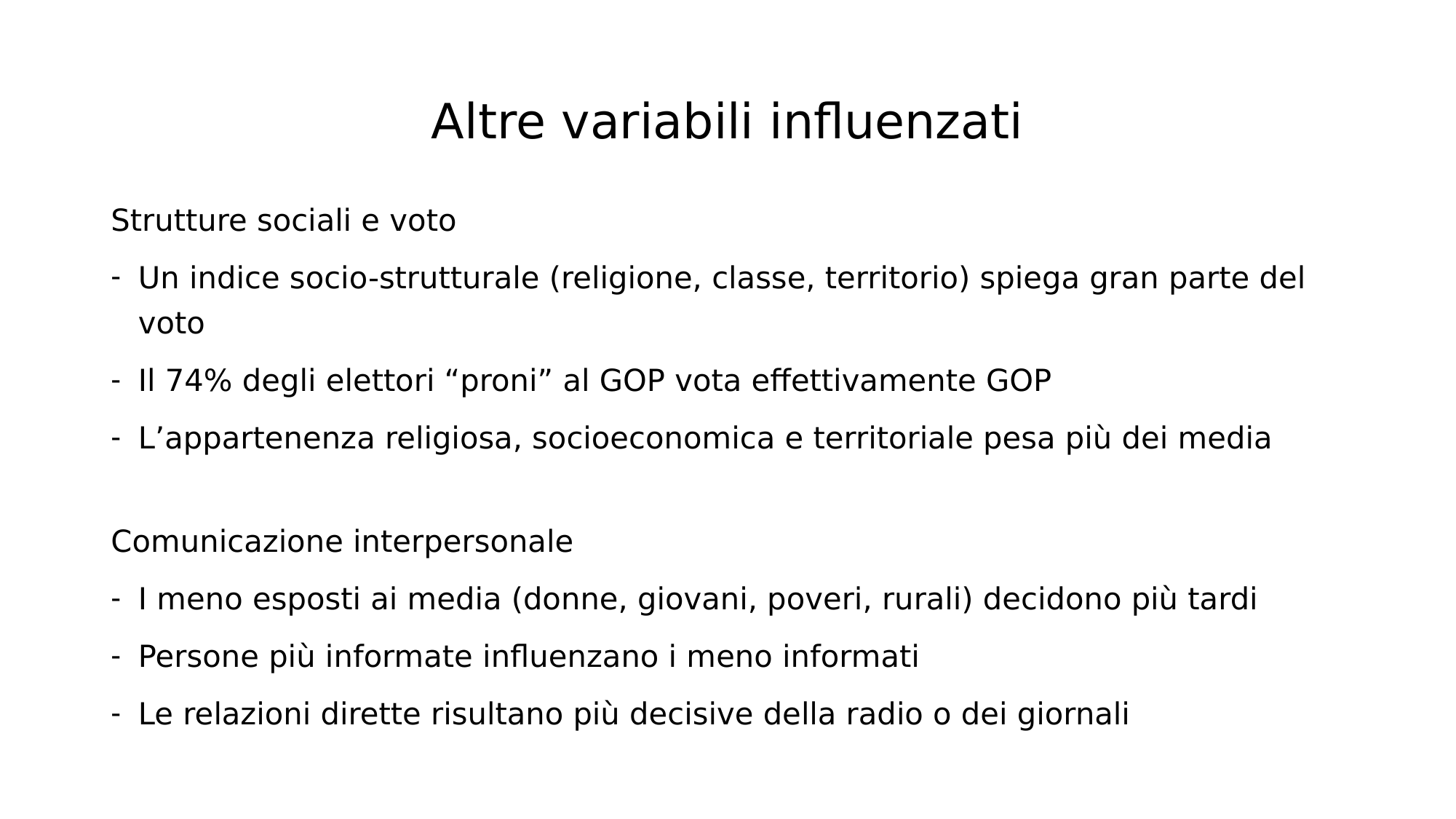

# Altre variabili influenzati
Strutture sociali e voto
Un indice socio-strutturale (religione, classe, territorio) spiega gran parte del voto
Il 74% degli elettori “proni” al GOP vota effettivamente GOP
L’appartenenza religiosa, socioeconomica e territoriale pesa più dei media

Comunicazione interpersonale
I meno esposti ai media (donne, giovani, poveri, rurali) decidono più tardi
Persone più informate influenzano i meno informati
Le relazioni dirette risultano più decisive della radio o dei giornali